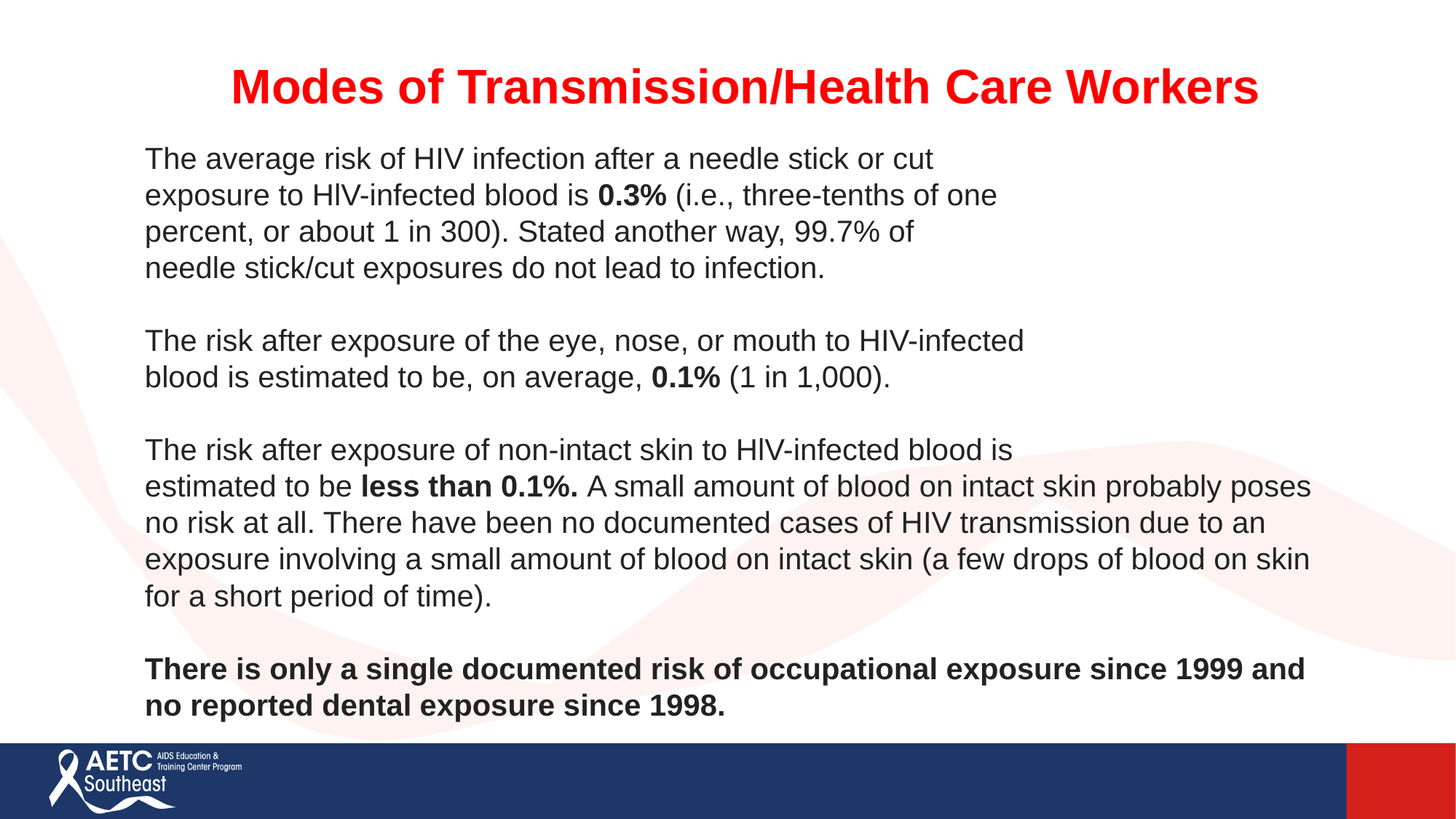

Modes of Transmission/Health Care Workers
The average risk of HIV infection after a needle stick or cut
exposure to HlV-infected blood is 0.3% (i.e., three-tenths of one
percent, or about 1 in 300). Stated another way, 99.7% of
needle stick/cut exposures do not lead to infection.

The risk after exposure of the eye, nose, or mouth to HIV-infected
blood is estimated to be, on average, 0.1% (1 in 1,000).

The risk after exposure of non-intact skin to HlV-infected blood is
estimated to be less than 0.1%. A small amount of blood on intact skin probably poses no risk at all. There have been no documented cases of HIV transmission due to an exposure involving a small amount of blood on intact skin (a few drops of blood on skin for a short period of time).

There is only a single documented risk of occupational exposure since 1999 and no reported dental exposure since 1998.